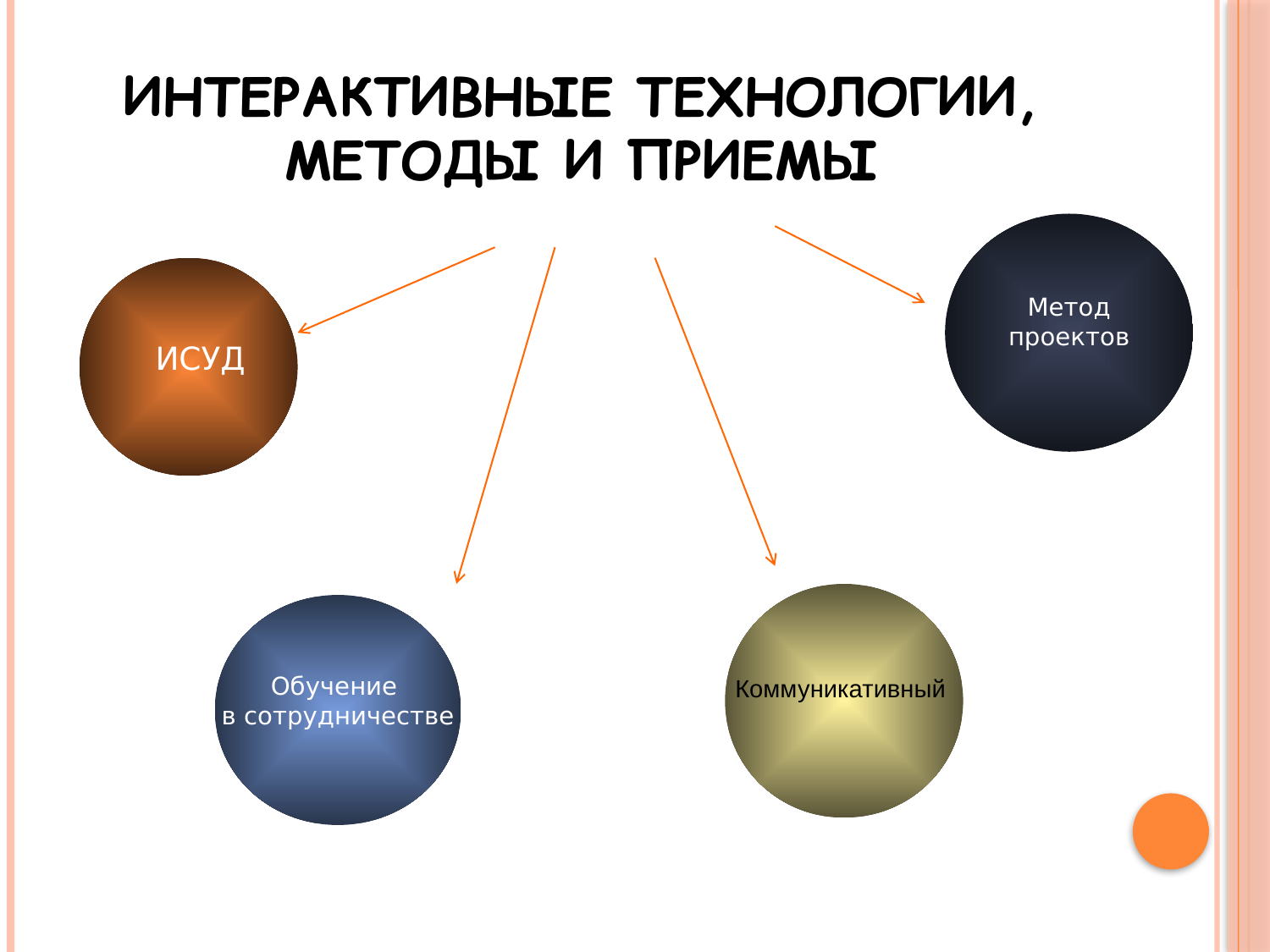

# Интерактивные технологии, методы и приемы

Метод проектов

ИСУД
ИСУД
Коммуникативный

Обучение
в сотрудничестве